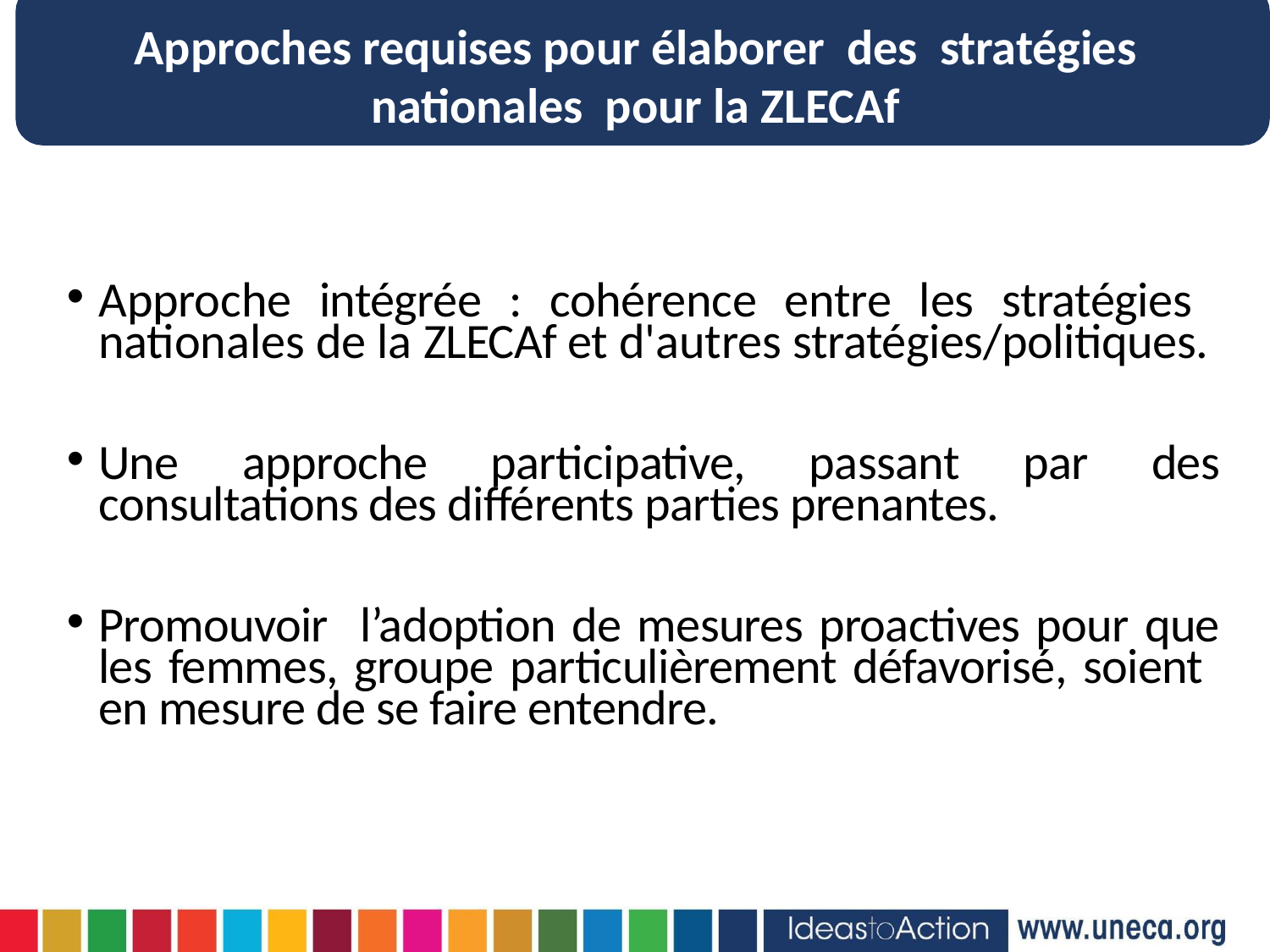

# Approches requises pour élaborer  des  stratégies nationales  pour la ZLECAf
Approche intégrée : cohérence entre les stratégies  nationales de la ZLECAf et d'autres stratégies/politiques.

Une approche participative, passant par des consultations des différents parties prenantes.

Promouvoir  l’adoption de mesures proactives pour que les femmes, groupe particulièrement défavorisé, soient  en mesure de se faire entendre.